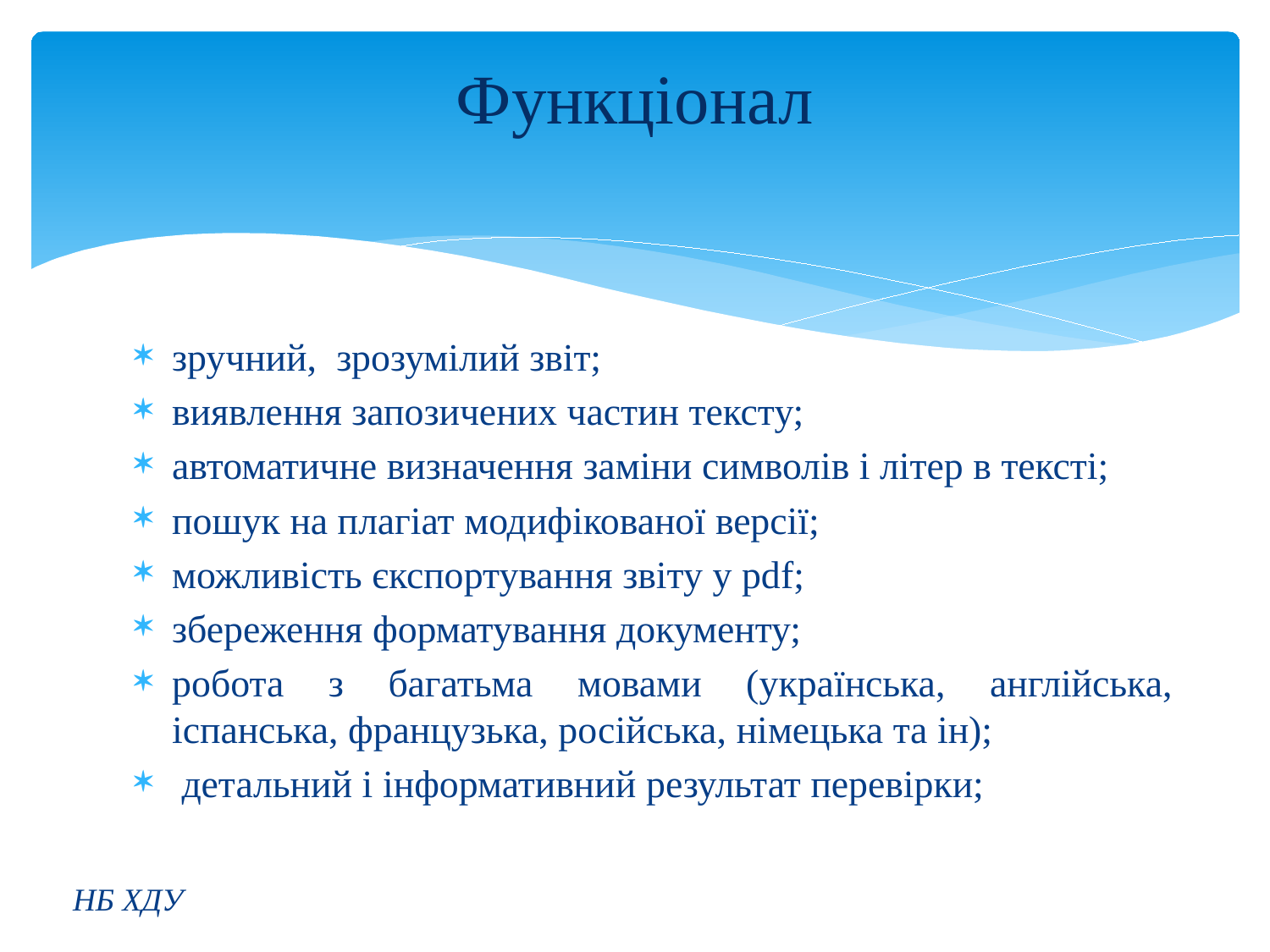

# Функціонал
зручний,  зрозумілий звіт;
виявлення запозичених частин тексту;
автоматичне визначення заміни символів і літер в тексті;
пошук на плагіат модифікованої версії;
можливість єкспортування звіту у pdf;
збереження форматування документу;
робота з багатьма мовами (українська, англійська, іспанська, французька, російська, німецька та ін);
 детальний і інформативний результат перевірки;

НБ ХДУ